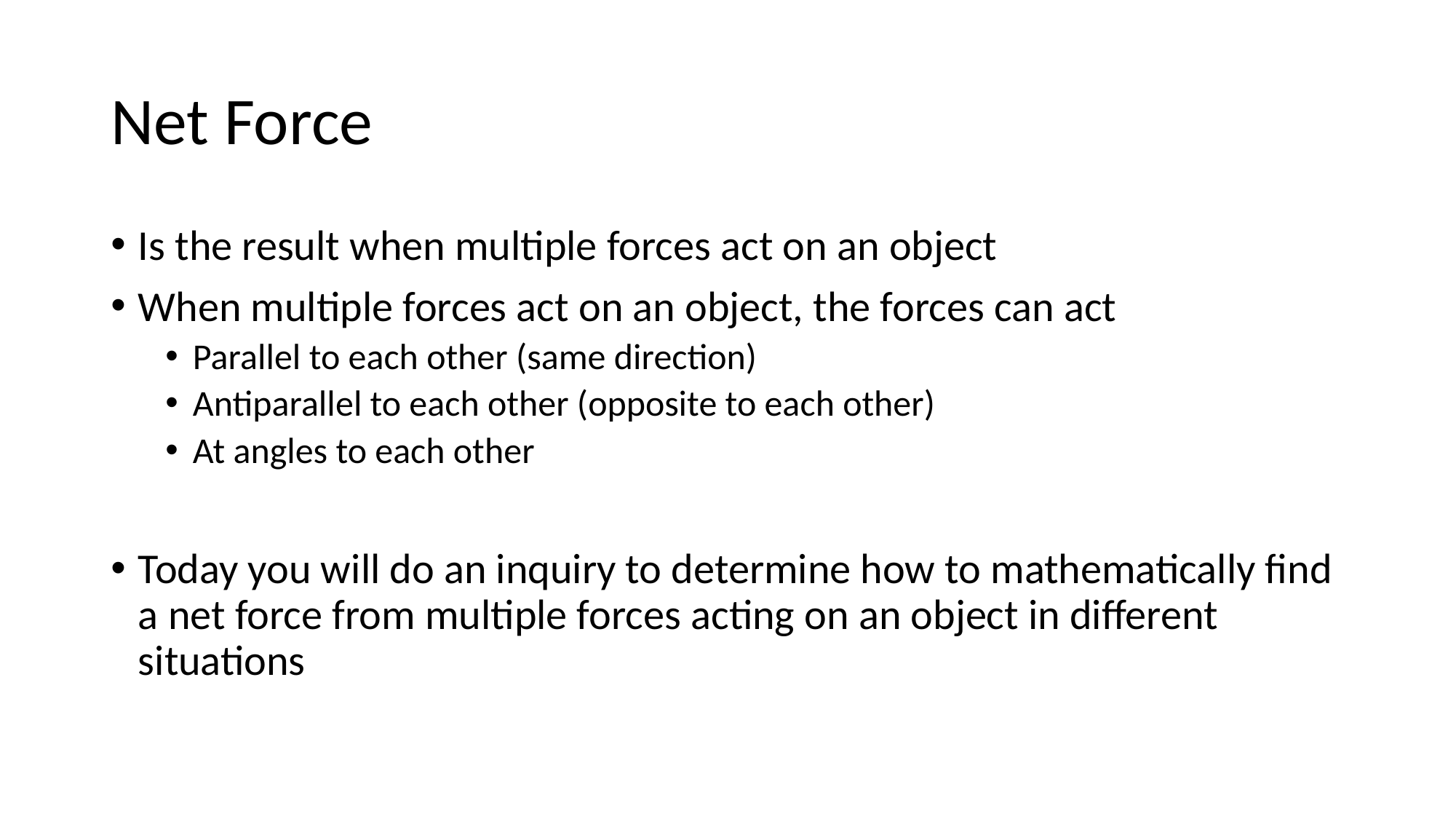

# Net Force
Is the result when multiple forces act on an object
When multiple forces act on an object, the forces can act
Parallel to each other (same direction)
Antiparallel to each other (opposite to each other)
At angles to each other

Today you will do an inquiry to determine how to mathematically find a net force from multiple forces acting on an object in different situations